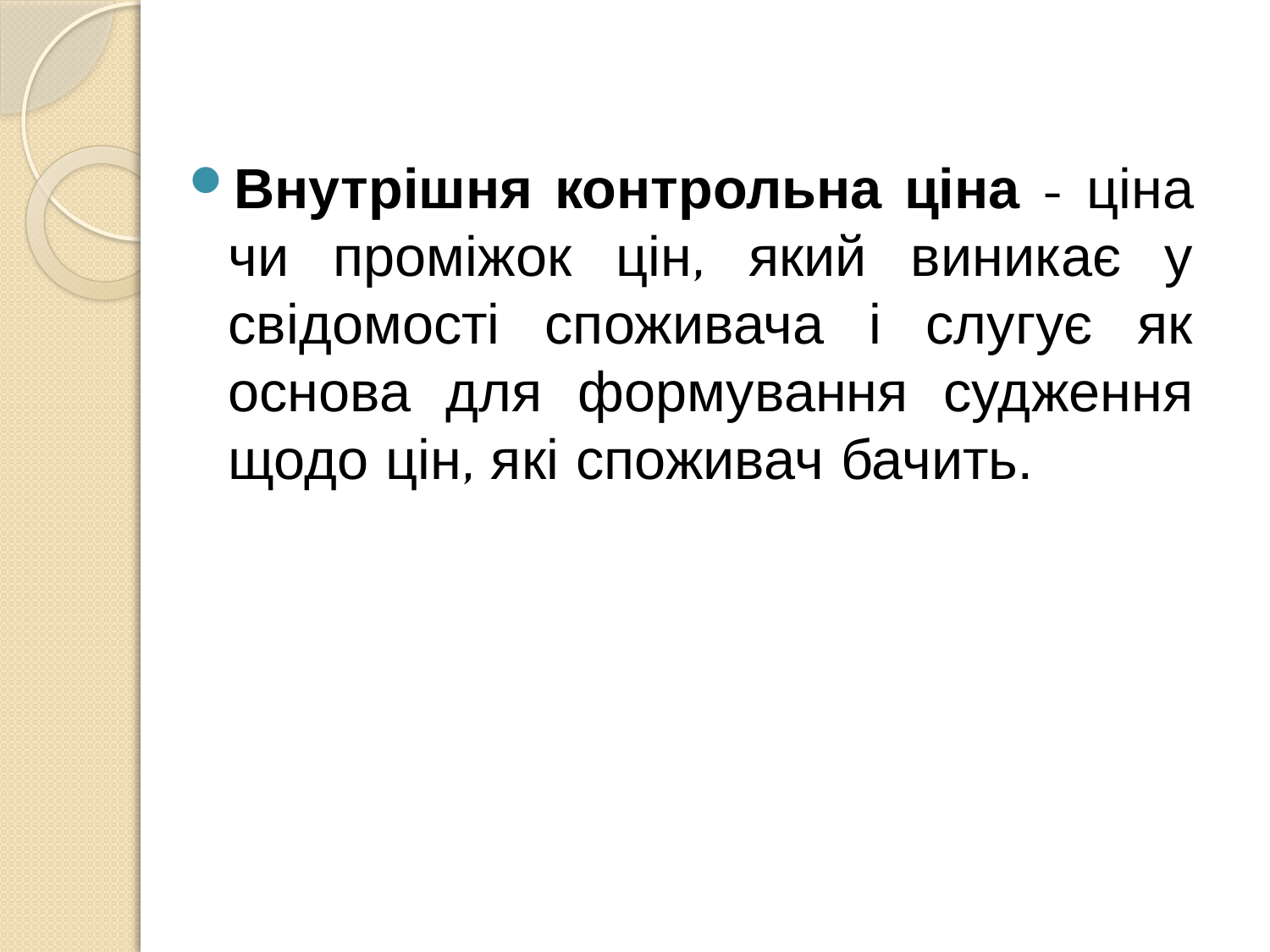

Внутрішня контрольна ціна - ціна чи проміжок цін, який виникає у свідомості споживача і слугує як основа для формування судження щодо цін, які споживач бачить.